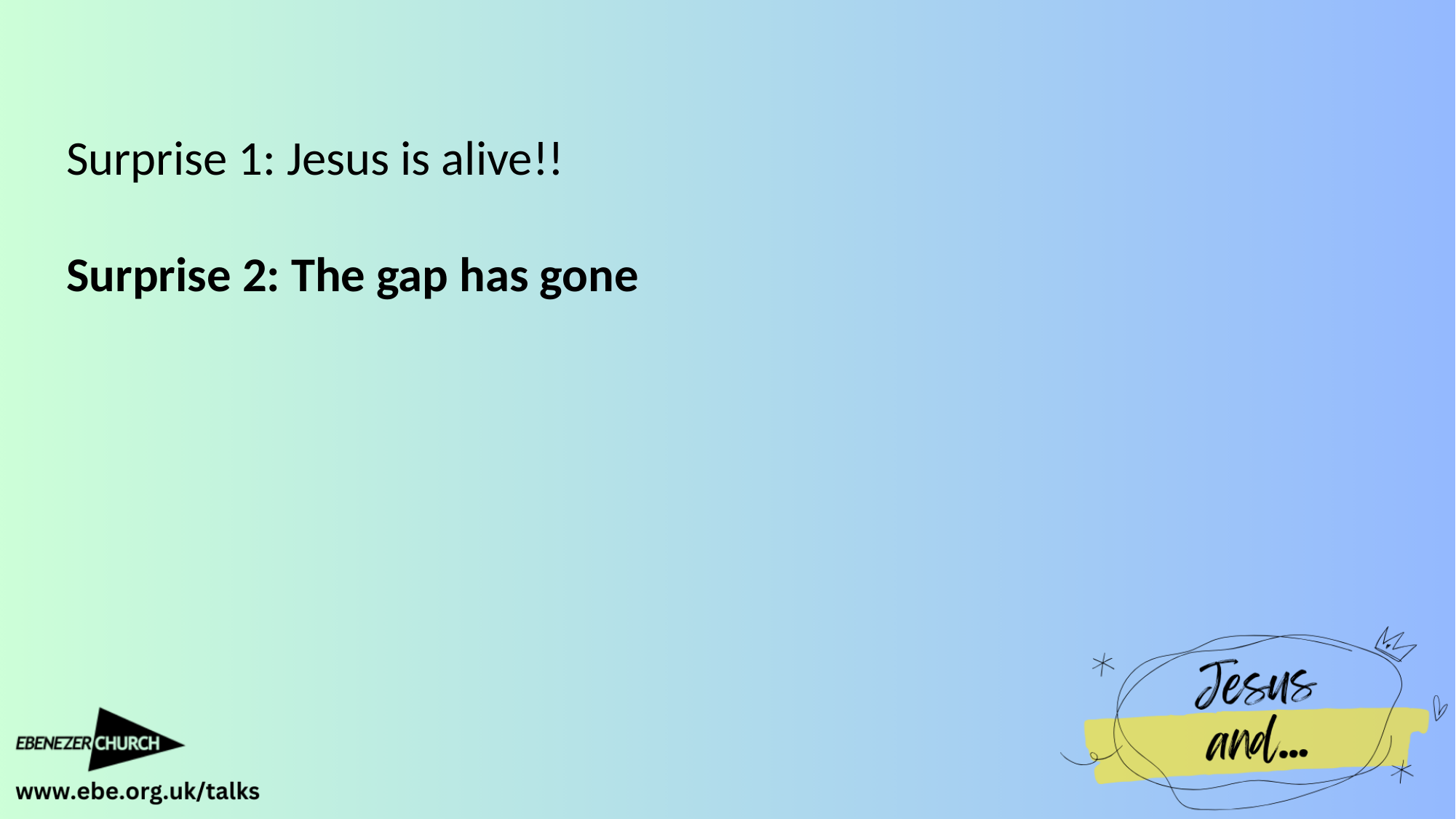

Surprise 1: Jesus is alive!!

Surprise 2: The gap has gone